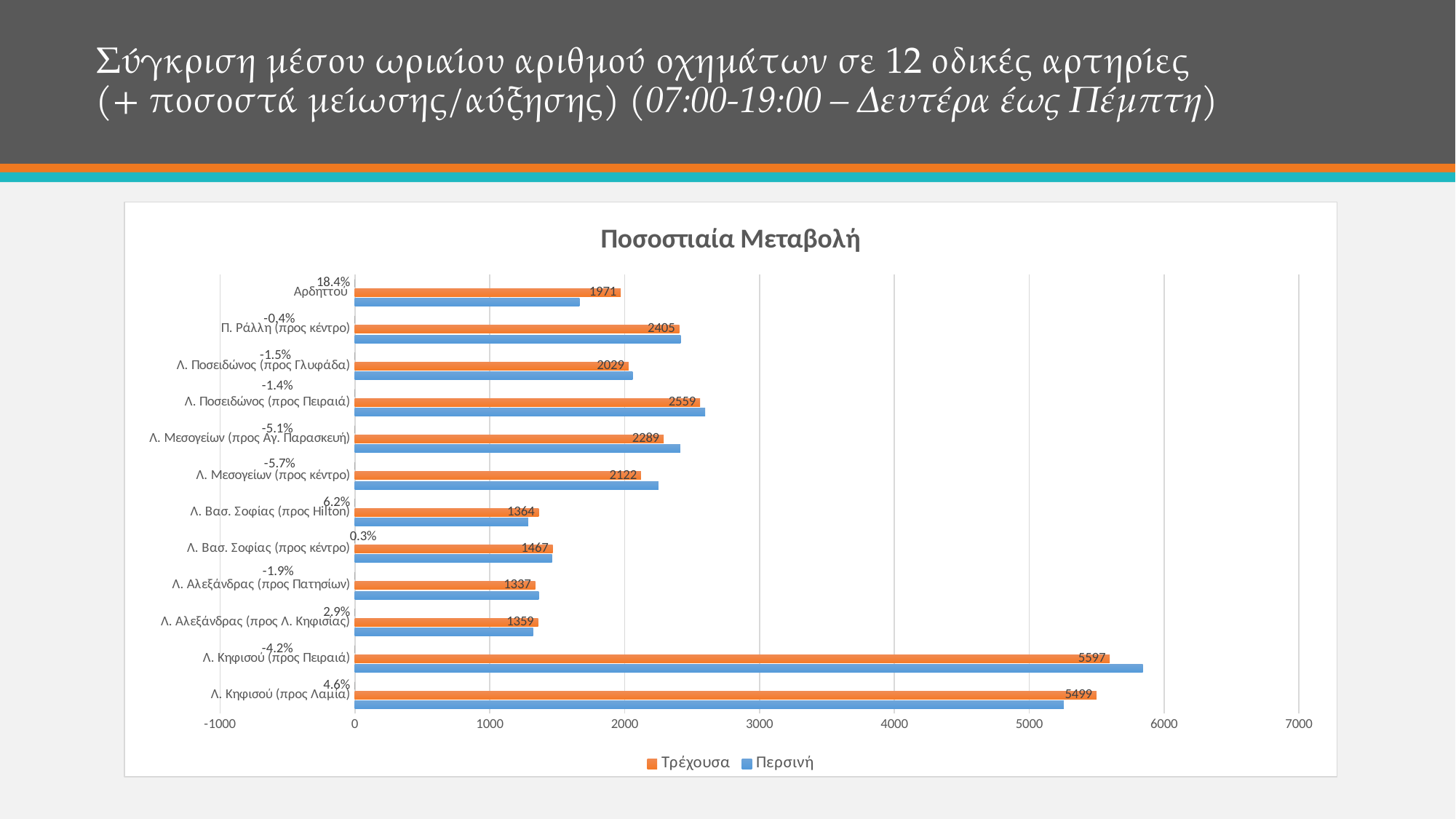

# Σύγκριση μέσου ωριαίου αριθμού οχημάτων σε 12 οδικές αρτηρίες (+ ποσοστά μείωσης/αύξησης) (07:00-19:00 – Δευτέρα έως Πέμπτη)

### Chart: Ποσοστιαία Μεταβολή

| Category | Περσινή | Τρέχουσα | Ποσοστό |
|---|---|---|---|
| Λ. Κηφισού (προς Λαμία) | 5256.003406249999 | 5498.92176875 | 0.04621731451146748 |
| Λ. Κηφισού (προς Πειραιά) | 5842.836329166668 | 5597.121337500002 | -0.04205406036107683 |
| Λ. Αλεξάνδρας (προς Λ. Κηφισίας) | 1321.061770833333 | 1358.945254166667 | 0.028676541982920693 |
| Λ. Αλεξάνδρας (προς Πατησίων) | 1362.95724375 | 1337.1633770833337 | -0.01892492723814099 |
| Λ. Βασ. Σοφίας (προς κέντρο) | 1462.4015833333333 | 1467.032785416667 | 0.0031668470111865248 |
| Λ. Βασ. Σοφίας (προς Hilton) | 1284.1737131249997 | 1363.56416875 | 0.06182220895318436 |
| Λ. Μεσογείων (προς κέντρο) | 2250.7385729166663 | 2121.8450312500004 | -0.05726722028833277 |
| Λ. Μεσογείων (προς Αγ. Παρασκευή) | 2412.813629166667 | 2289.153622916667 | -0.051251370912021144 |
| Λ. Ποσειδώνος (προς Πειραιά) | 2596.5485729166667 | 2558.9778 | -0.01446950513791612 |
| Λ. Ποσειδώνος (προς Γλυφάδα) | 2059.2457108333333 | 2028.8923666666667 | -0.01474003029700744 |
| Π. Ράλλη (προς κέντρο) | 2414.7070375000008 | 2405.4280479166664 | -0.0038426978673736793 |
| Αρδηττού  | 1664.9701916666672 | 1971.2127770833333 | 0.18393277366131813 |